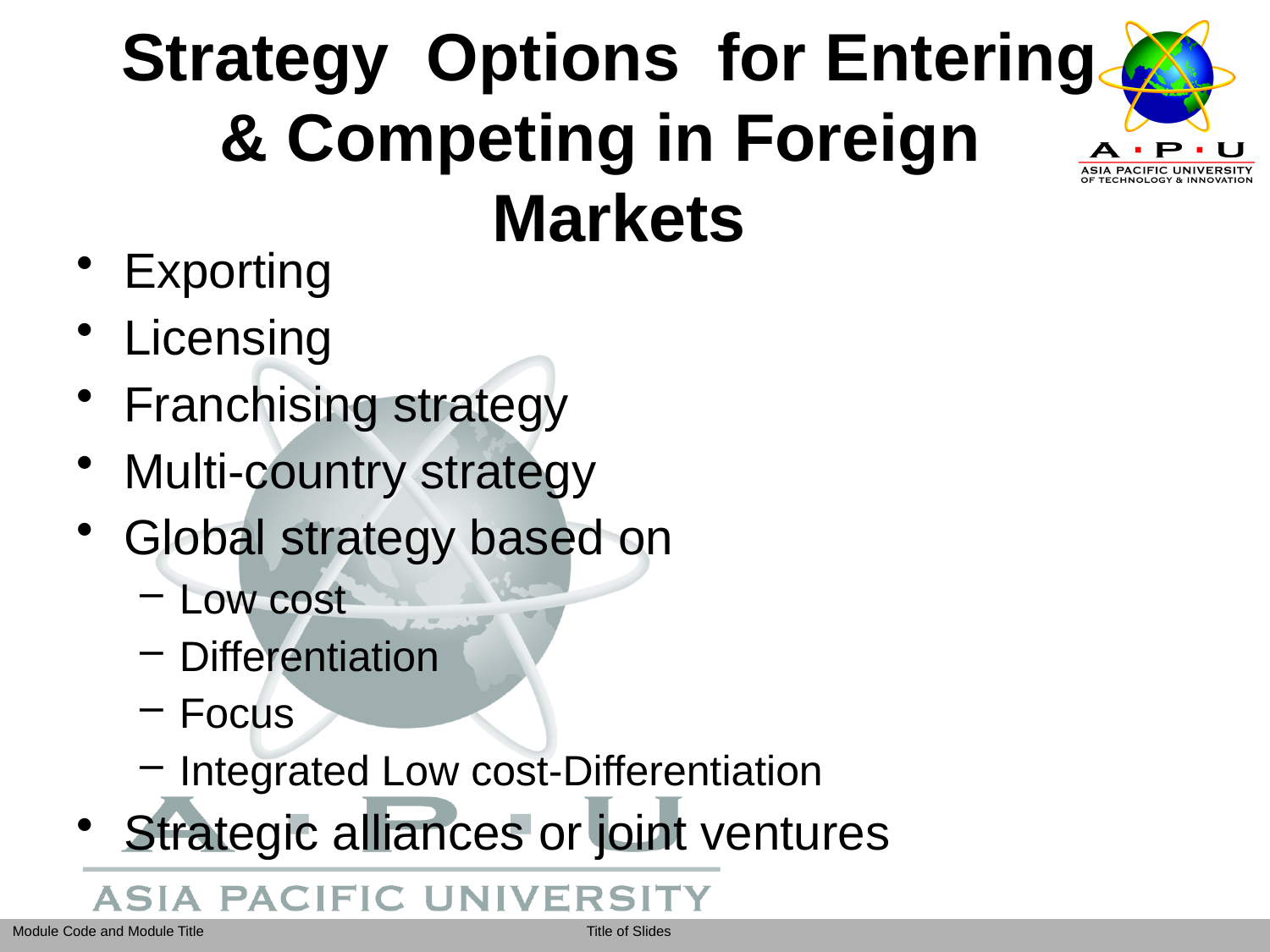

# Strategy  Options  for Entering & Competing in Foreign Markets
Exporting
Licensing
Franchising strategy
Multi-country strategy
Global strategy based on
Low cost
Differentiation
Focus
Integrated Low cost-Differentiation
Strategic alliances or joint ventures